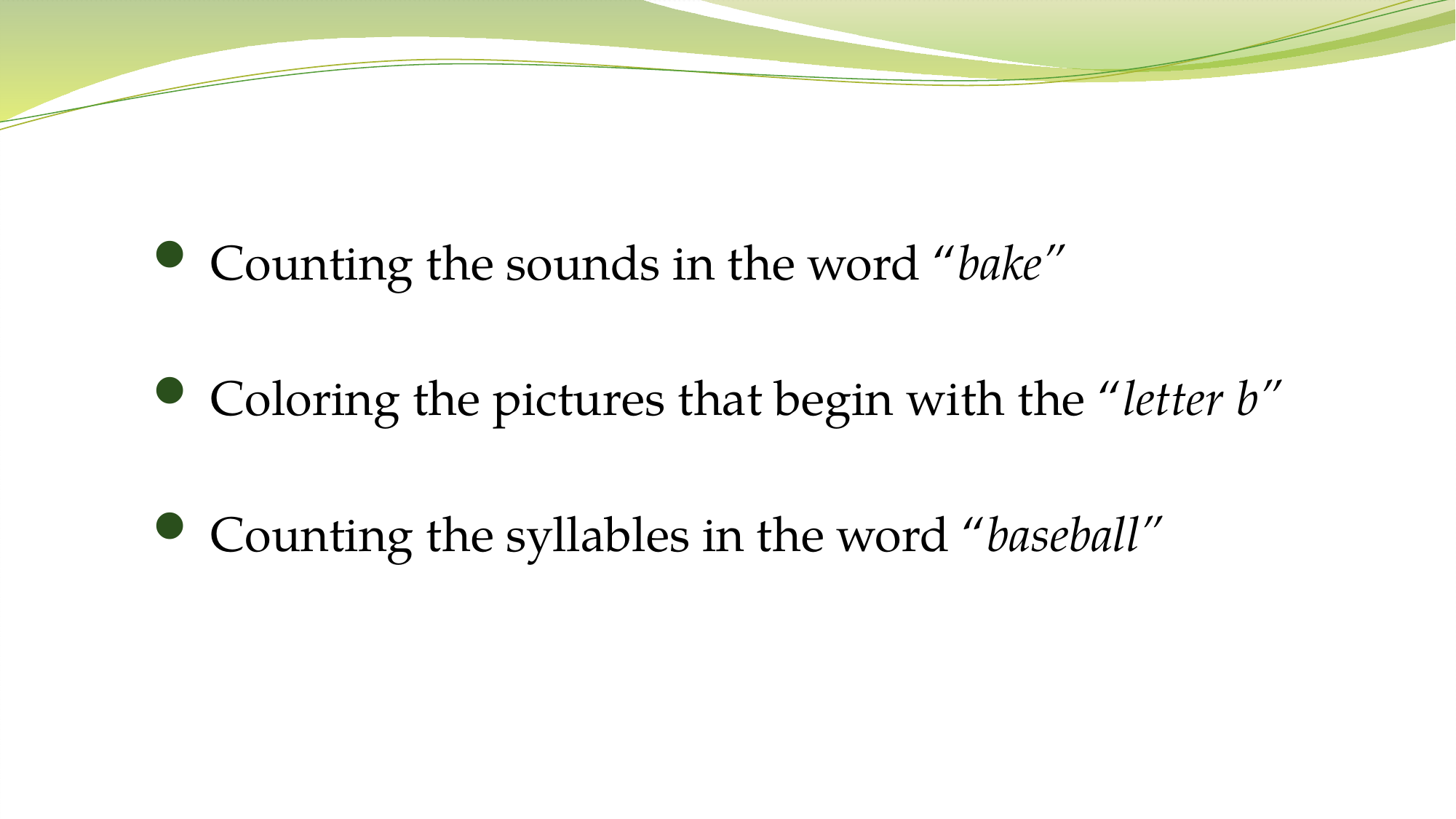

Counting the sounds in the word “bake”

 Coloring the pictures that begin with the “letter b”

 Counting the syllables in the word “baseball”